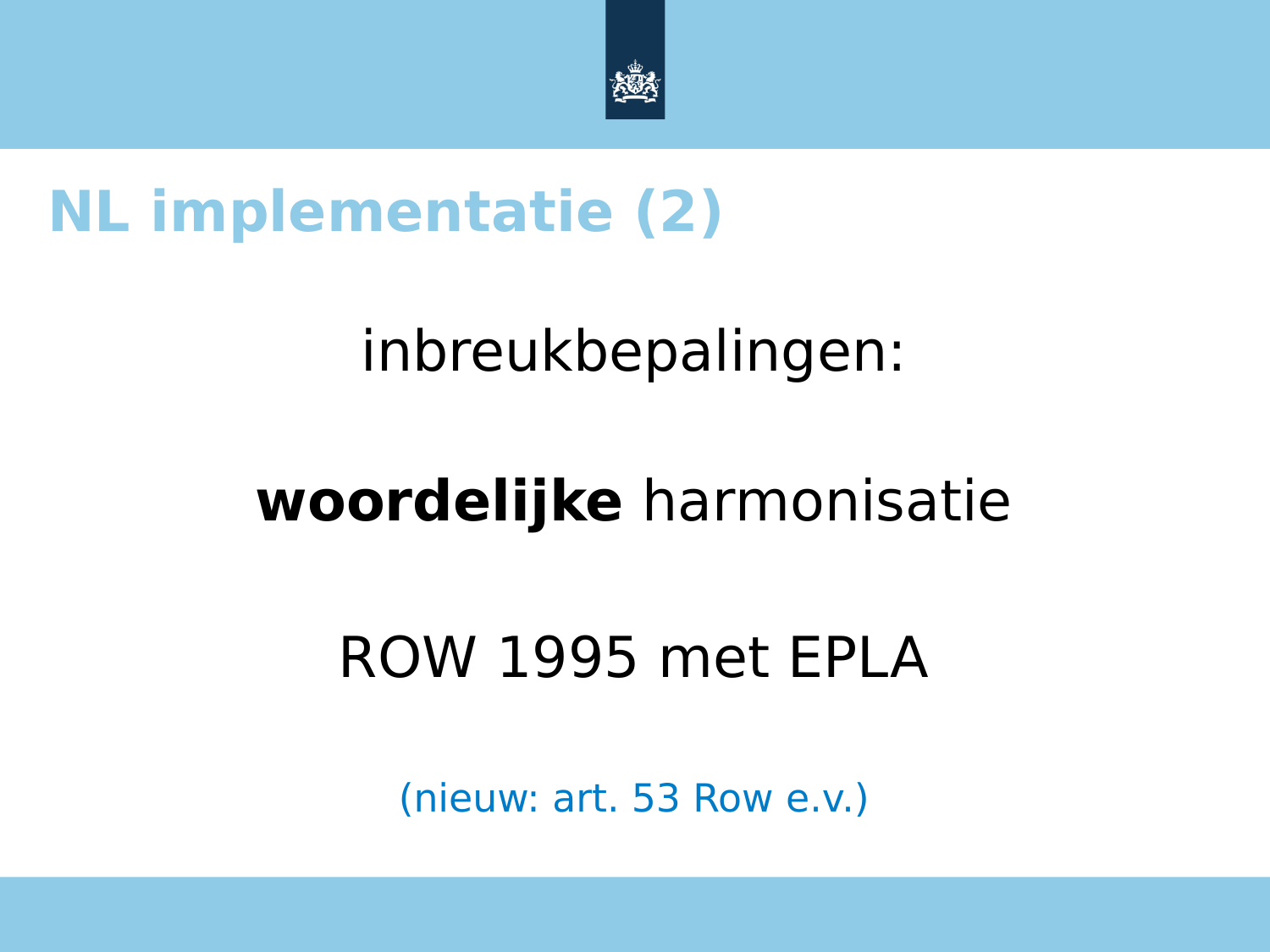

# NL implementatie (2)
inbreukbepalingen:

woordelijke harmonisatie

ROW 1995 met EPLA

(nieuw: art. 53 Row e.v.)